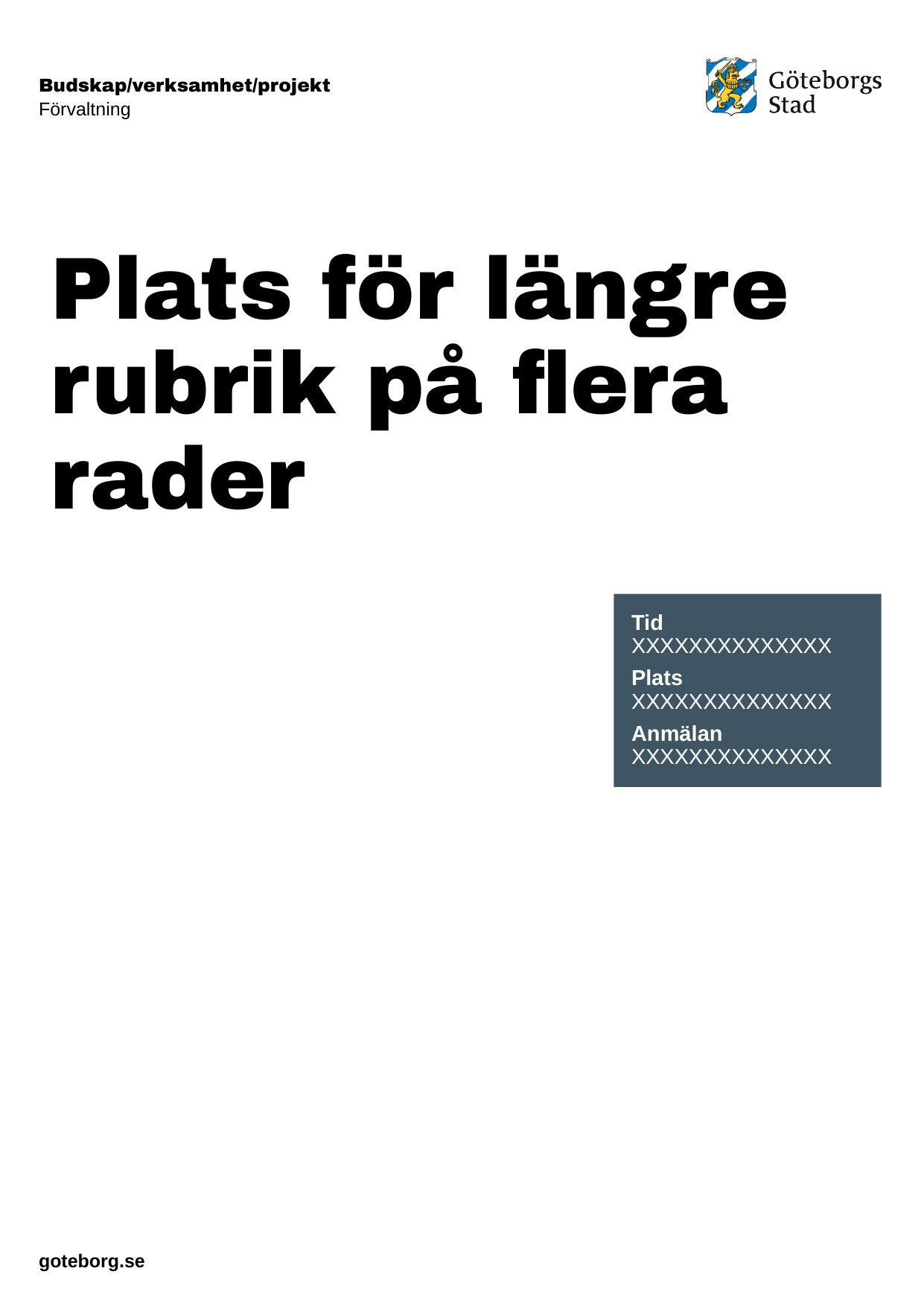

Budskap/verksamhet/projekt
Förvaltning
# Plats för längre rubrik på flera rader

Tid
XXXXXXXXXXXXXX
Plats
XXXXXXXXXXXXXX
Anmälan
XXXXXXXXXXXXXX

goteborg.se